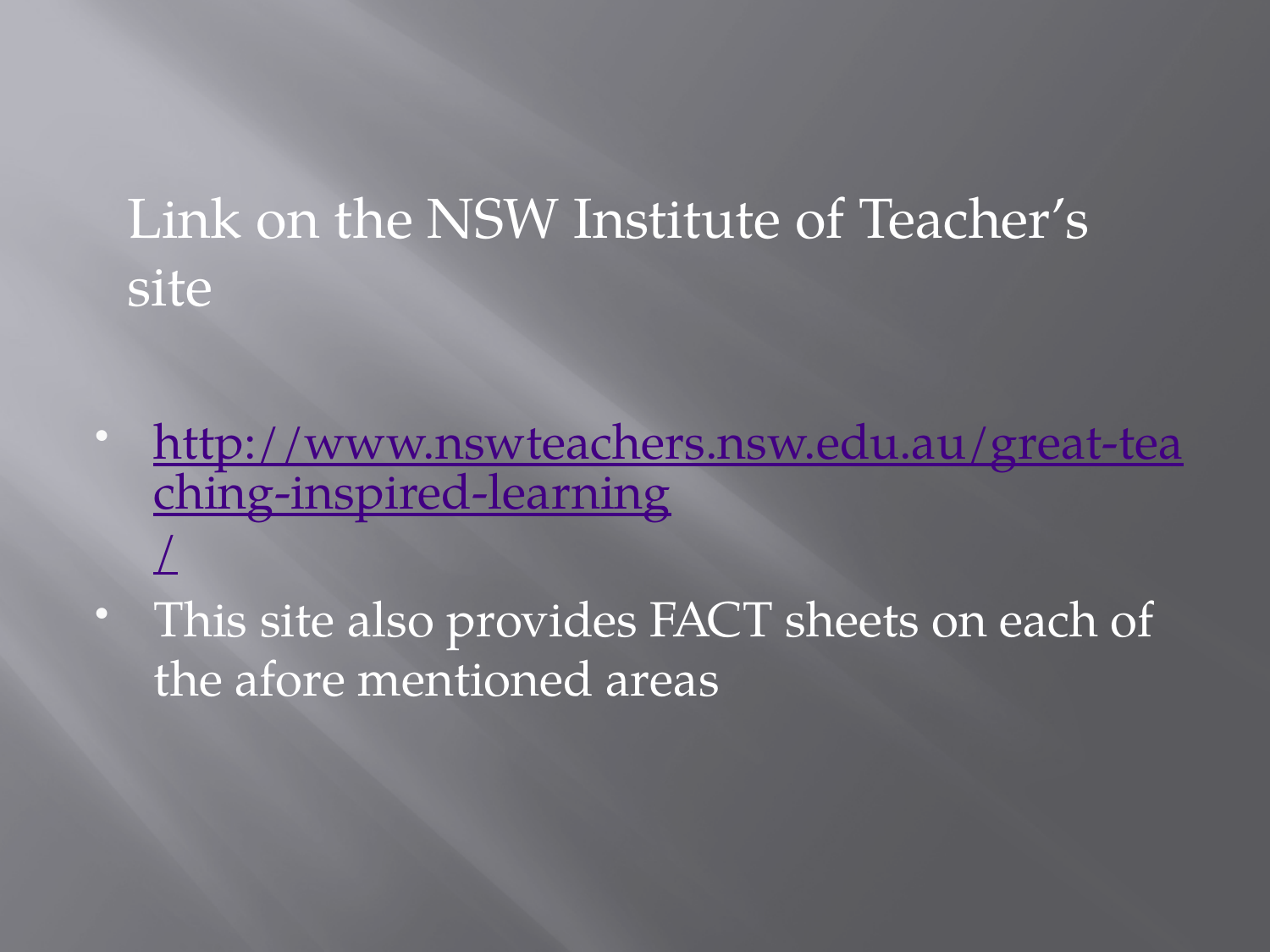

#
Link on the NSW Institute of Teacher’s site

http://www.nswteachers.nsw.edu.au/great-teaching-inspired-learning/
This site also provides FACT sheets on each of the afore mentioned areas